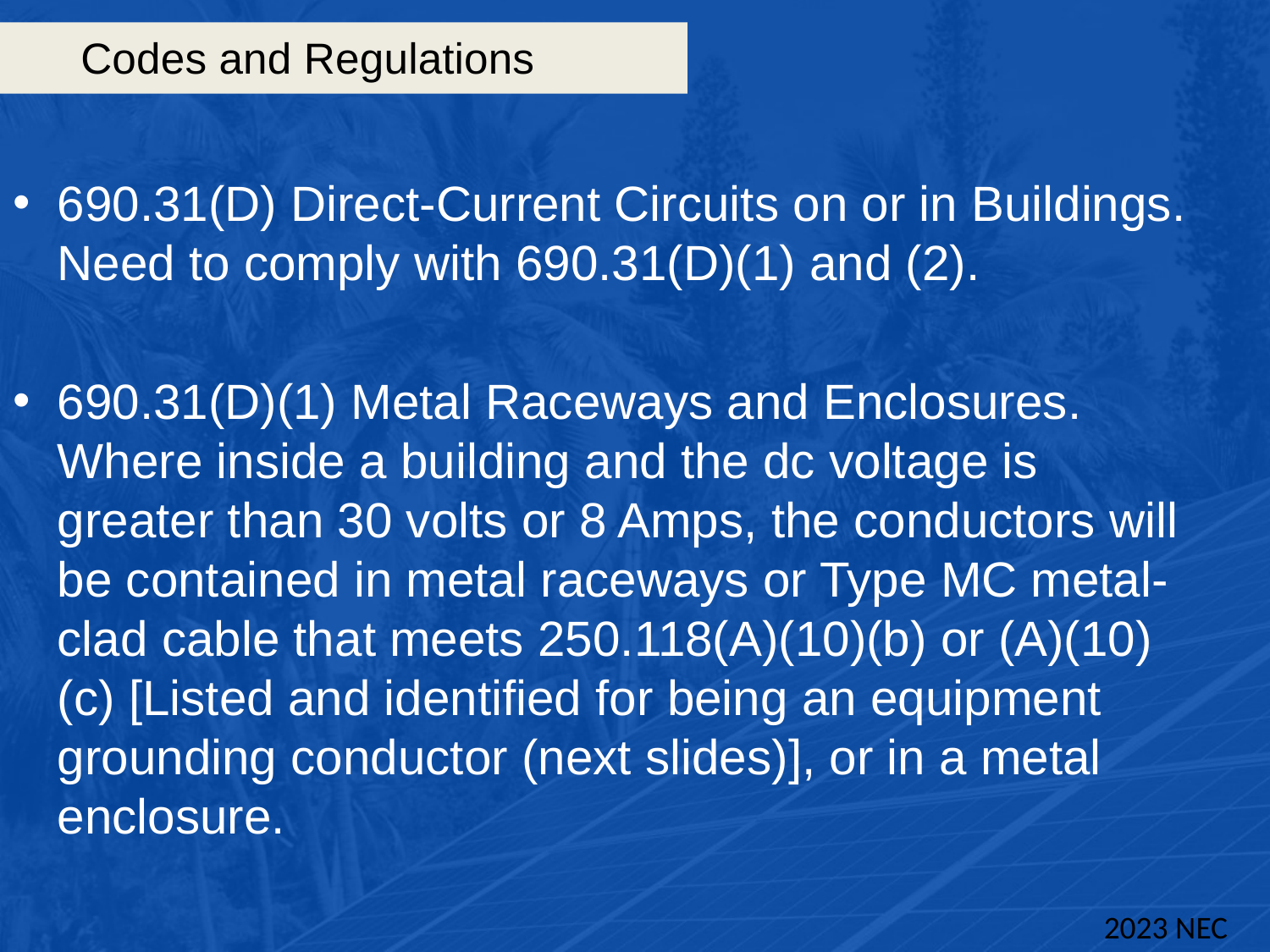

# Codes and Regulations
690.31(D) Direct-Current Circuits on or in Buildings. Need to comply with 690.31(D)(1) and (2).

690.31(D)(1) Metal Raceways and Enclosures. Where inside a building and the dc voltage is greater than 30 volts or 8 Amps, the conductors will be contained in metal raceways or Type MC metal-clad cable that meets 250.118(A)(10)(b) or (A)(10)(c) [Listed and identified for being an equipment grounding conductor (next slides)], or in a metal enclosure.

2023 NEC